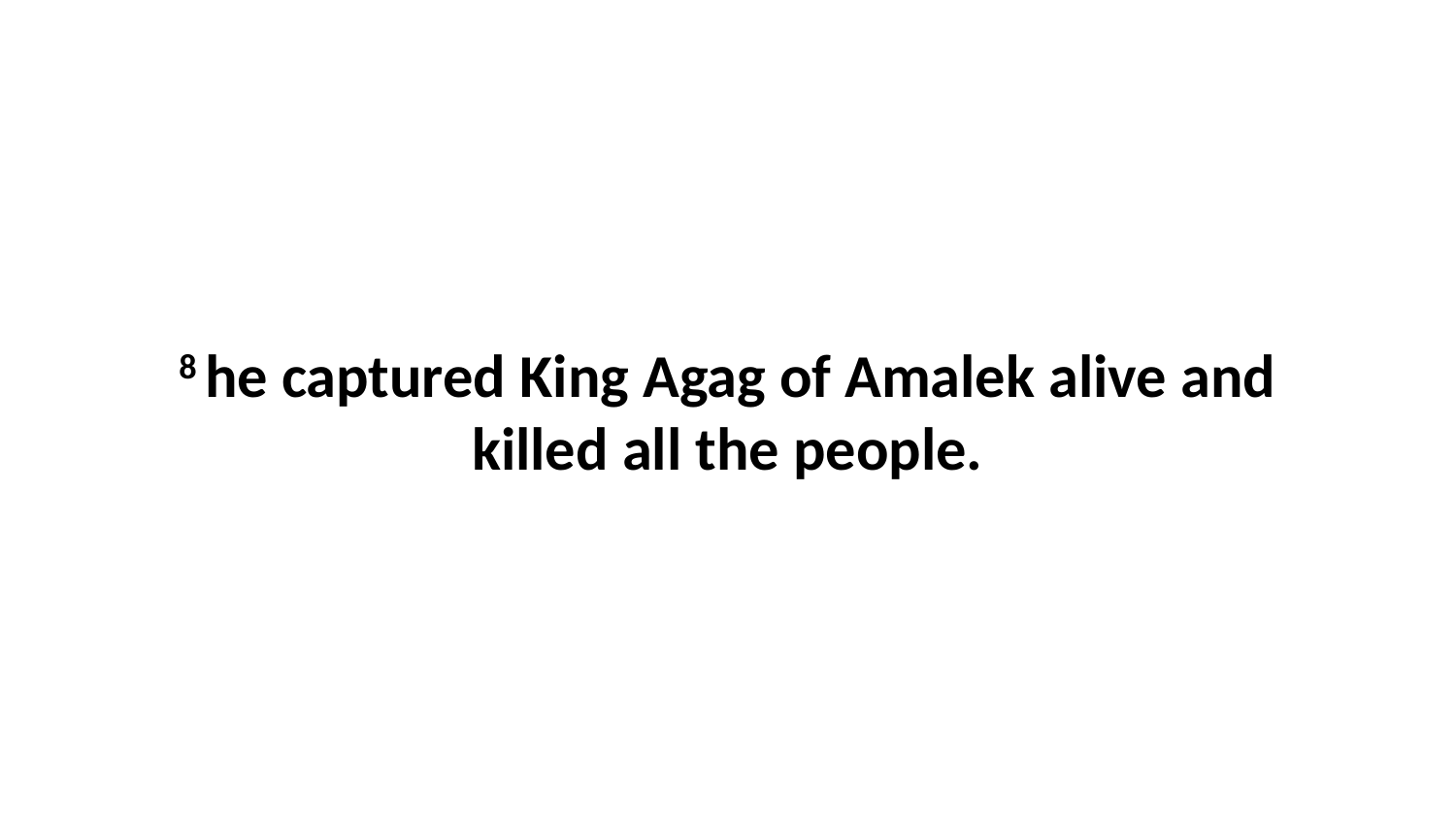

8 he captured King Agag of Amalek alive and killed all the people.